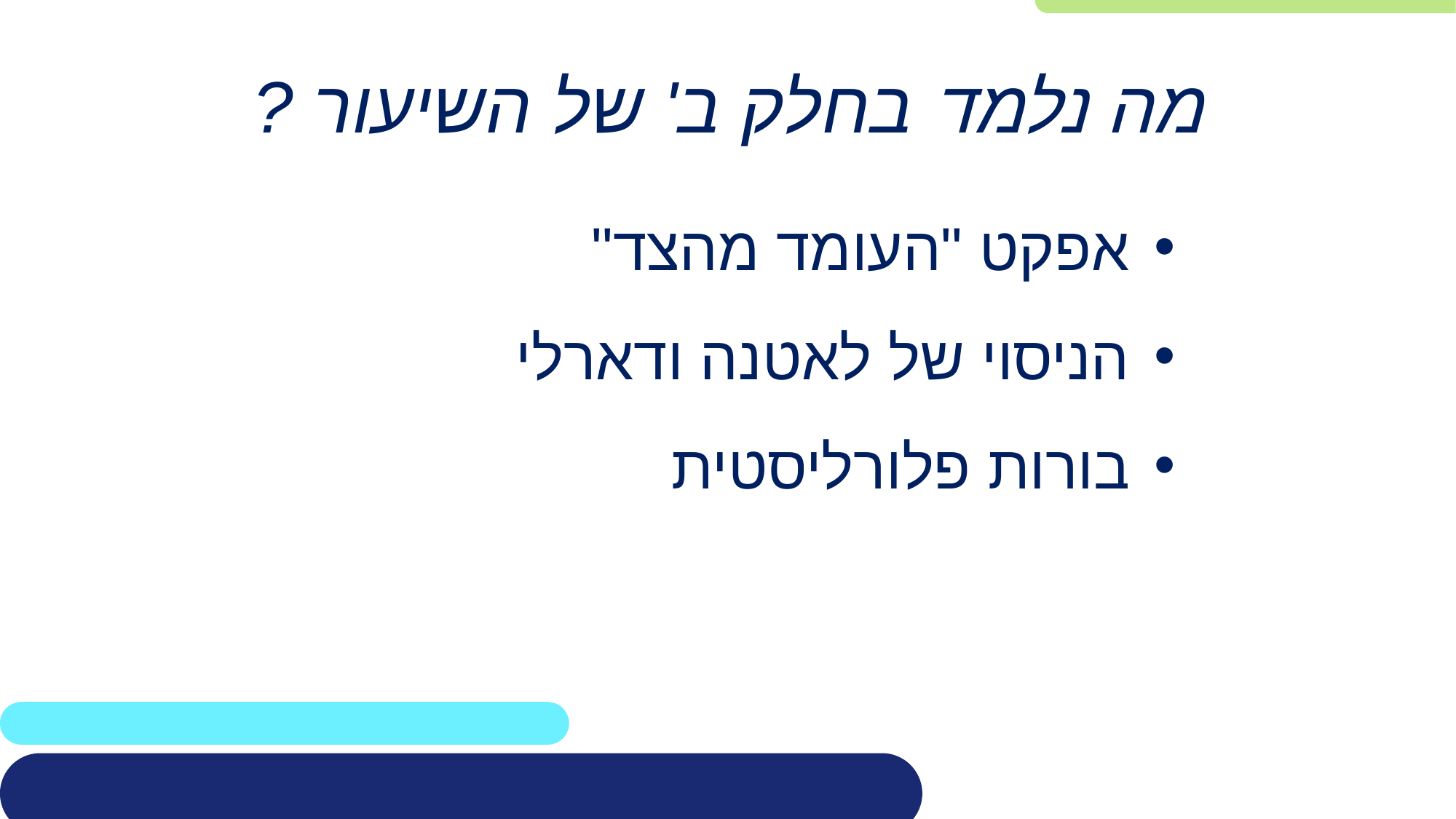

# מה נלמד בחלק ב' של השיעור ?
אפקט "העומד מהצד"
הניסוי של לאטנה ודארלי
בורות פלורליסטית